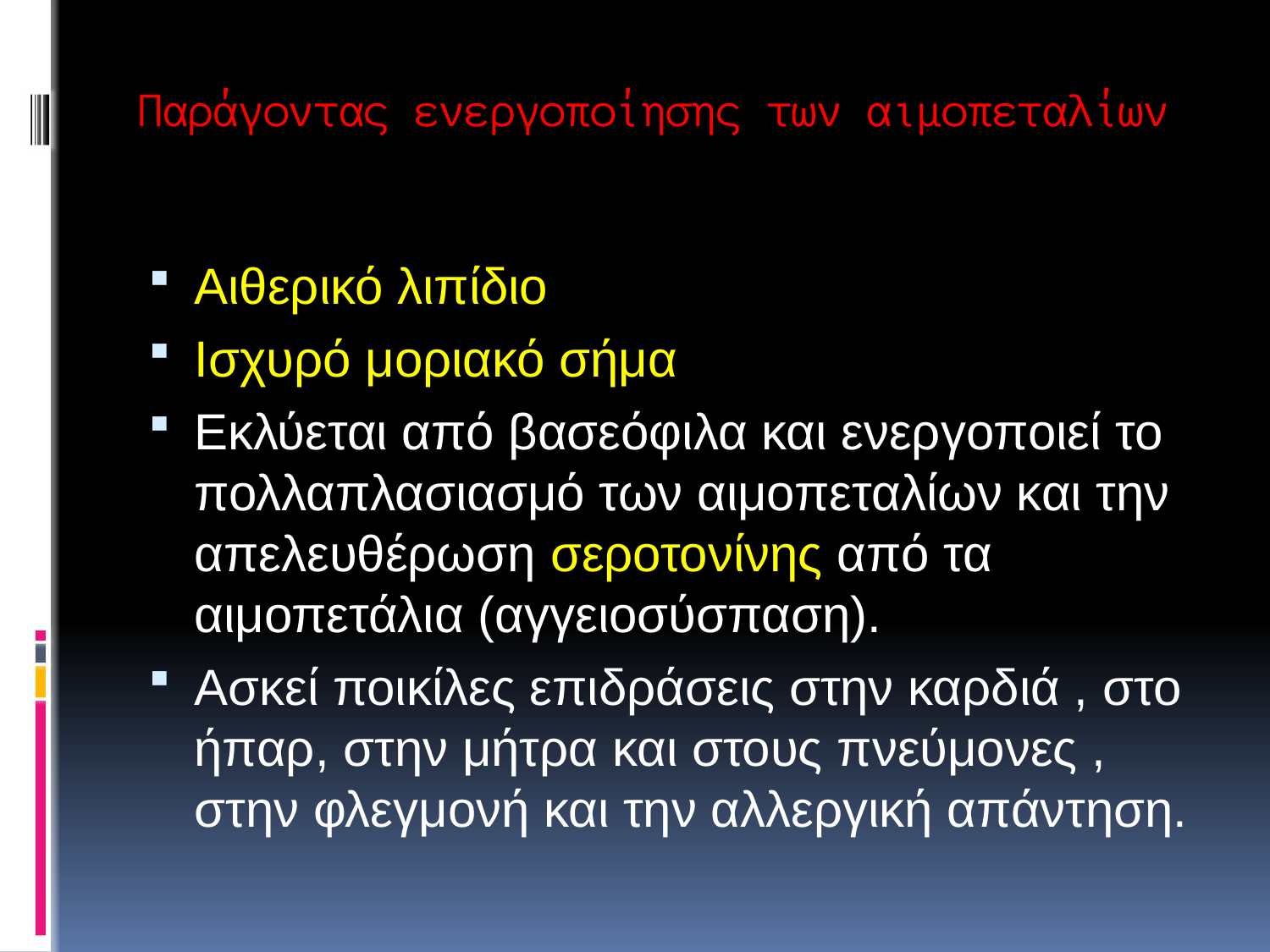

# Παράγοντας ενεργοποίησης των αιμοπεταλίων
Αιθερικό λιπίδιο
Ισχυρό μοριακό σήμα
Εκλύεται από βασεόφιλα και ενεργοποιεί το πολλαπλασιασμό των αιμοπεταλίων και την απελευθέρωση σεροτονίνης από τα αιμοπετάλια (αγγειοσύσπαση).
Ασκεί ποικίλες επιδράσεις στην καρδιά , στο ήπαρ, στην μήτρα και στους πνεύμονες , στην φλεγμονή και την αλλεργική απάντηση.